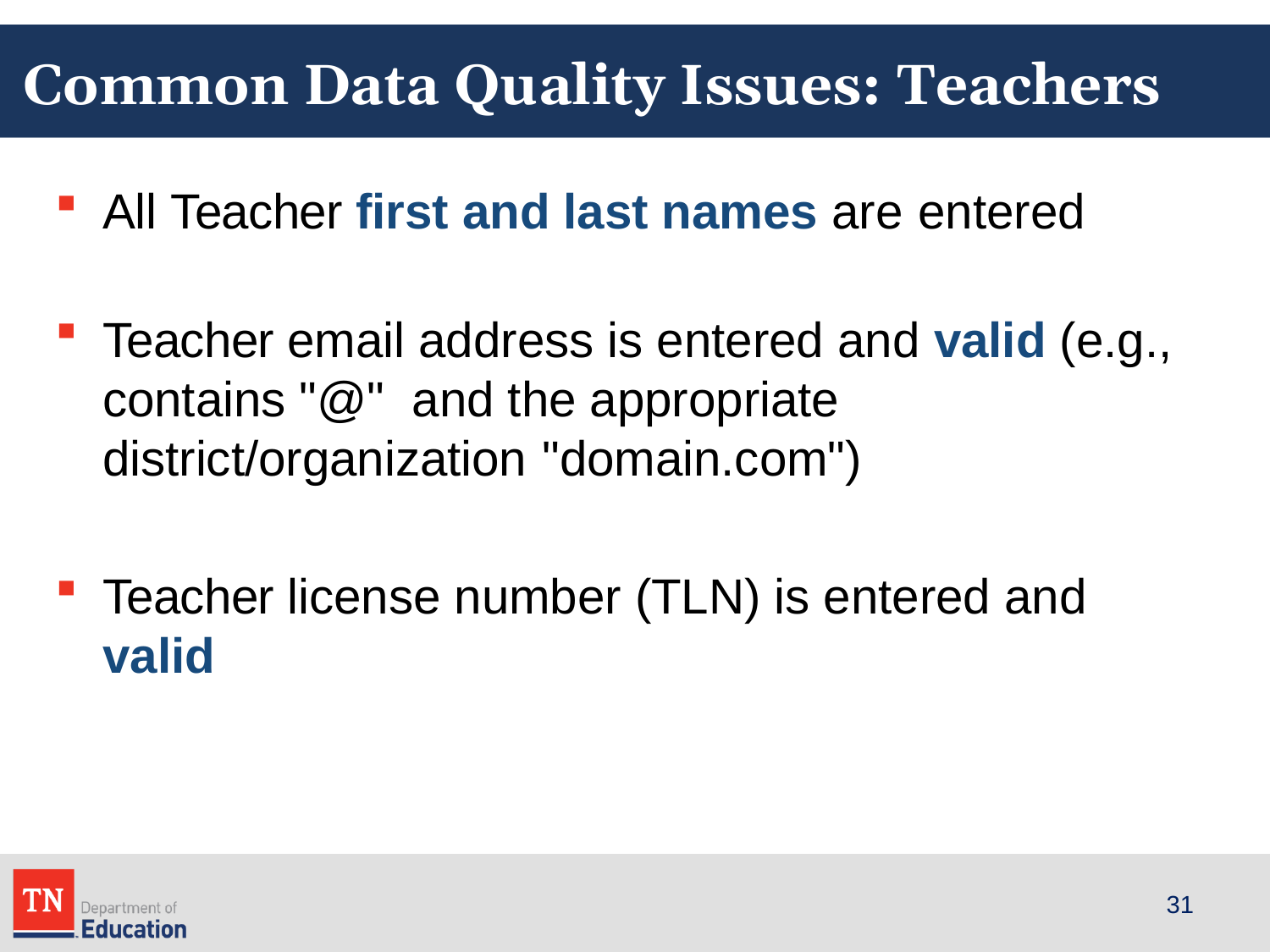

# Common Data Quality Issues: Teachers
All Teacher first and last names are entered

Teacher email address is entered and valid (e.g., contains "@"  and the appropriate district/organization "domain.com")

Teacher license number (TLN) is entered and valid